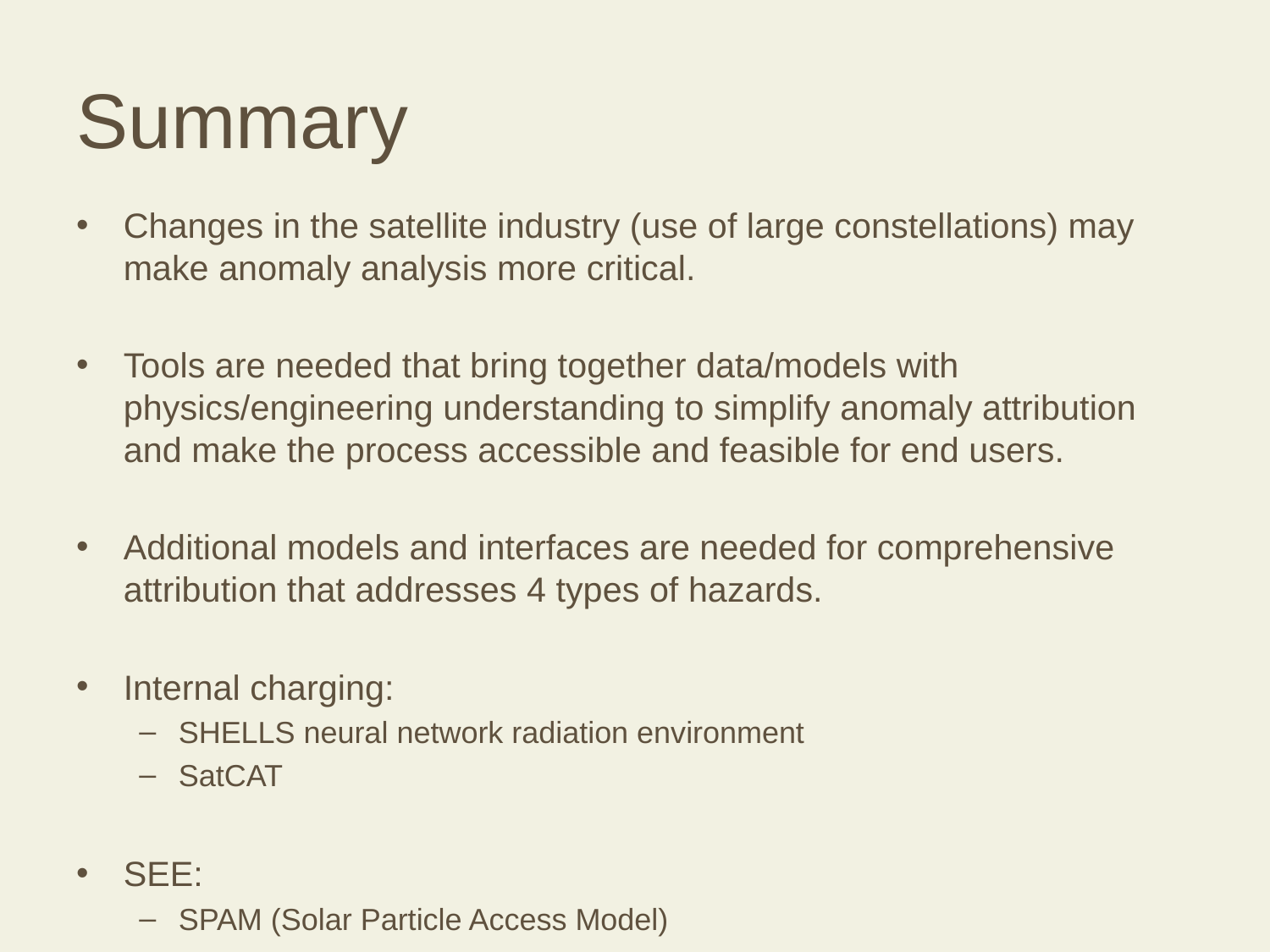

# Summary
Changes in the satellite industry (use of large constellations) may make anomaly analysis more critical.

Tools are needed that bring together data/models with physics/engineering understanding to simplify anomaly attribution and make the process accessible and feasible for end users.

Additional models and interfaces are needed for comprehensive attribution that addresses 4 types of hazards.

Internal charging:
SHELLS neural network radiation environment
SatCAT

SEE:
SPAM (Solar Particle Access Model)